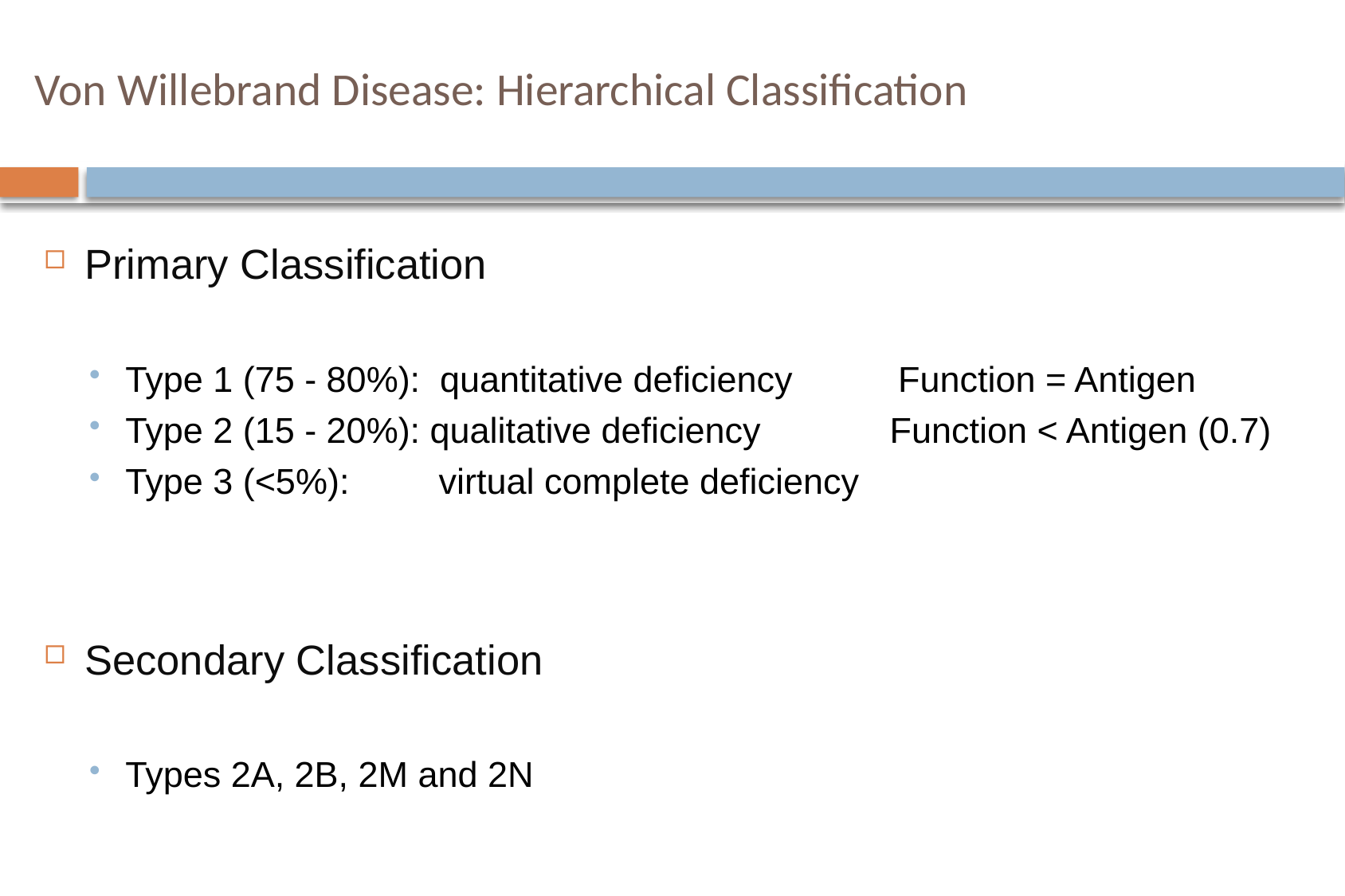

# Von Willebrand Disease: Hierarchical Classification
Primary Classification

Type 1 (75 - 80%):  quantitative deficiency 	  Function = Antigen
Type 2 (15 - 20%): qualitative deficiency             Function < Antigen (0.7)
Type 3 (<5%):         virtual complete deficiency

Secondary Classification

Types 2A, 2B, 2M and 2N